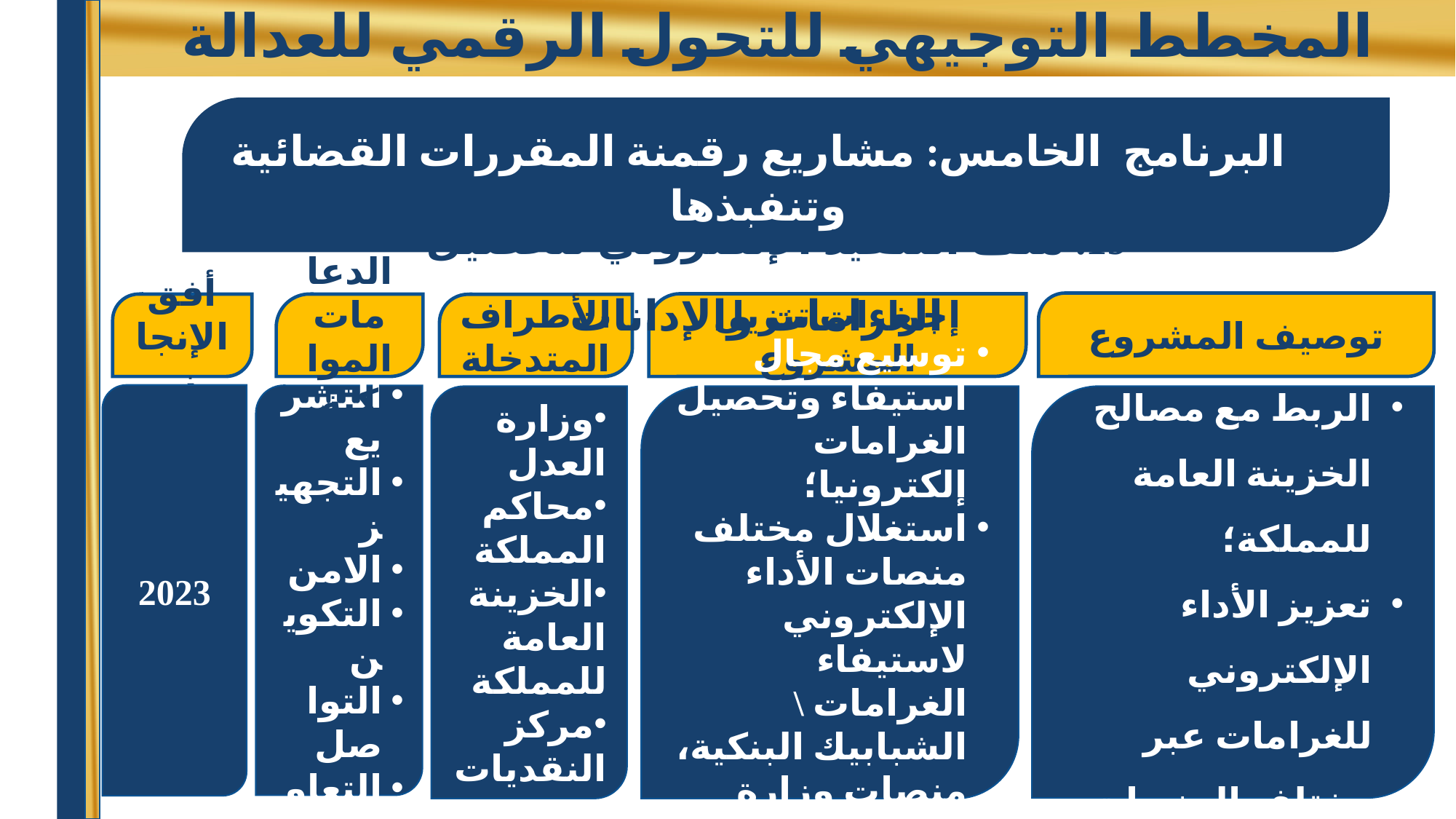

# المخطط التوجيهي للتحول الرقمي للعدالة

البرنامج  الخامس: مشاريع رقمنة المقررات القضائية وتنفيذها

19. ملف التنفيذ الإلكتروني لتحصيل الغرامات والإدانات
توصيف المشروع
إجراءات تنزيل المشروع
أفق الإنجاز
الدعامات المواكبة
الأطراف المتدخلة
2023

التشريع
التجهيز
الامن
التكوين
التواصل
التعاون
وزارة العدل
محاكم المملكة
الخزينة العامة للمملكة
مركز النقديات
توسيع مجال استيفاء وتحصيل الغرامات إلكترونيا؛
استغلال مختلف منصات الأداء الإلكتروني لاستيفاء الغرامات \ الشبابيك البنكية، منصات وزارة العدل.
الربط مع مصالح الخزينة العامة للمملكة؛
تعزيز الأداء الإلكتروني للغرامات عبر مختلف المنصات.